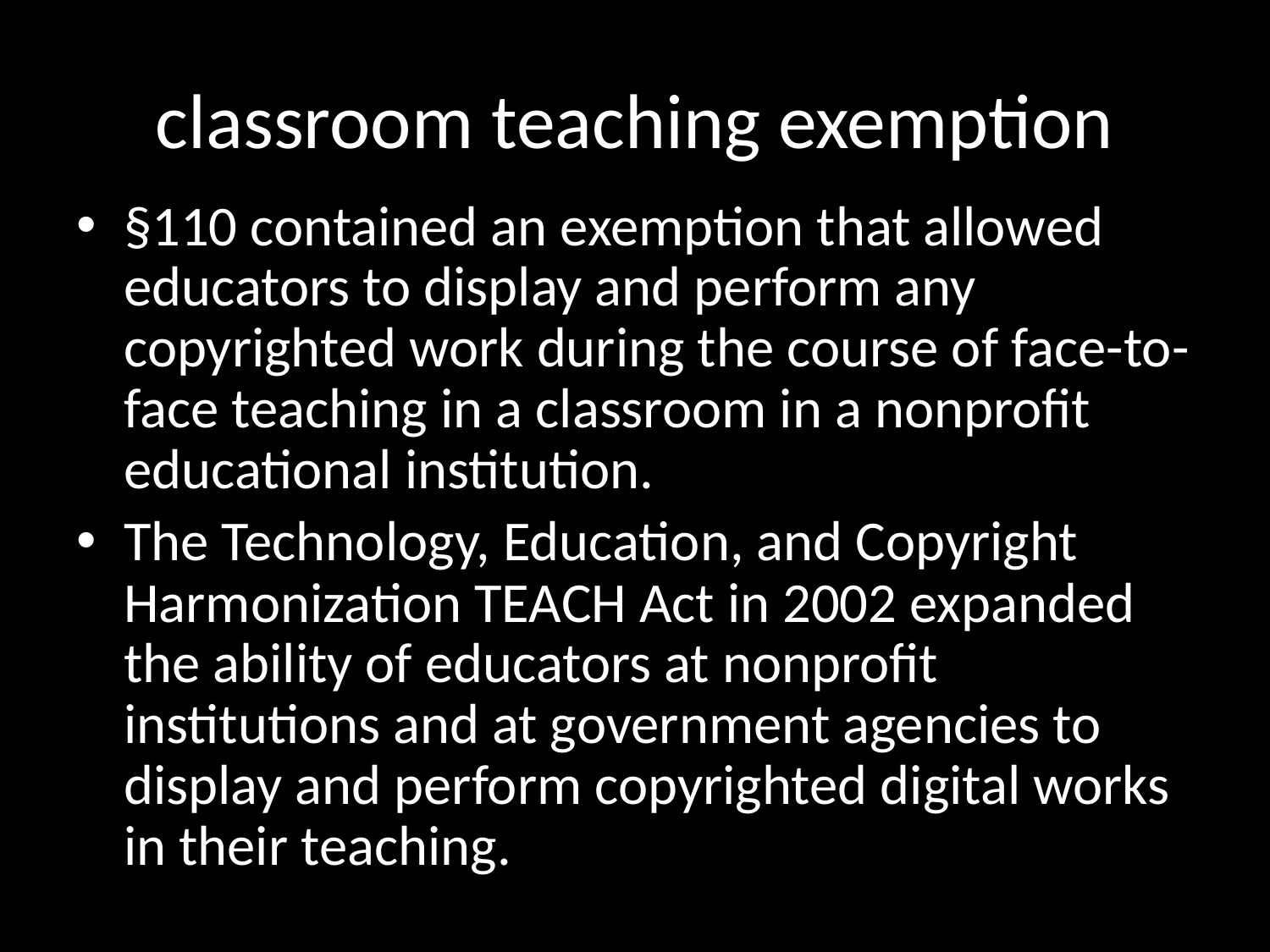

# classroom teaching exemption
§110 contained an exemption that allowed educators to display and perform any copyrighted work during the course of face-to-face teaching in a classroom in a nonprofit educational institution.
The Technology, Education, and Copyright Harmonization TEACH Act in 2002 expanded the ability of educators at nonprofit institutions and at government agencies to display and perform copyrighted digital works in their teaching.